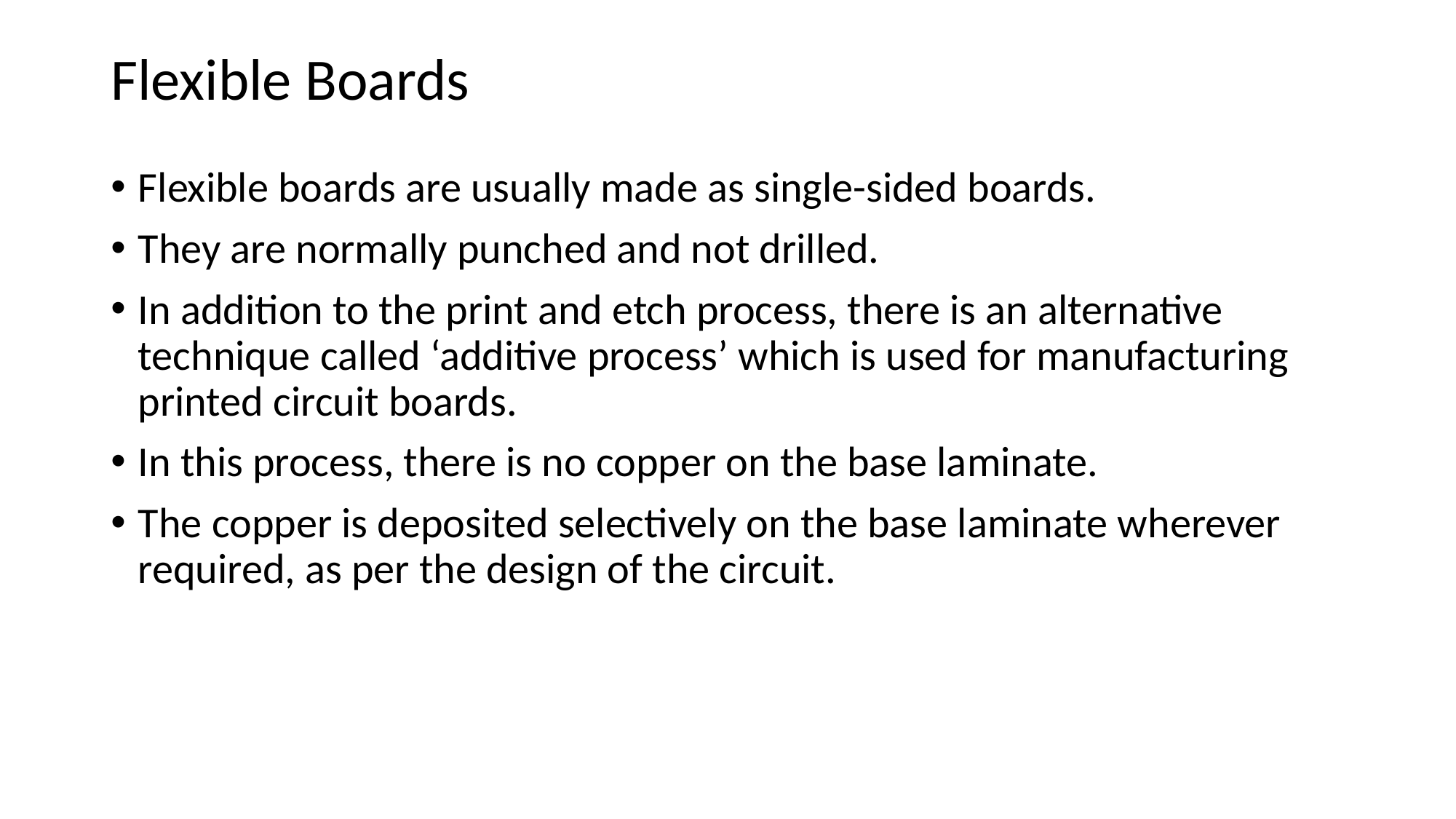

# Flexible Boards
Flexible boards are usually made as single-sided boards.
They are normally punched and not drilled.
In addition to the print and etch process, there is an alternative technique called ‘additive process’ which is used for manufacturing printed circuit boards.
In this process, there is no copper on the base laminate.
The copper is deposited selectively on the base laminate wherever required, as per the design of the circuit.